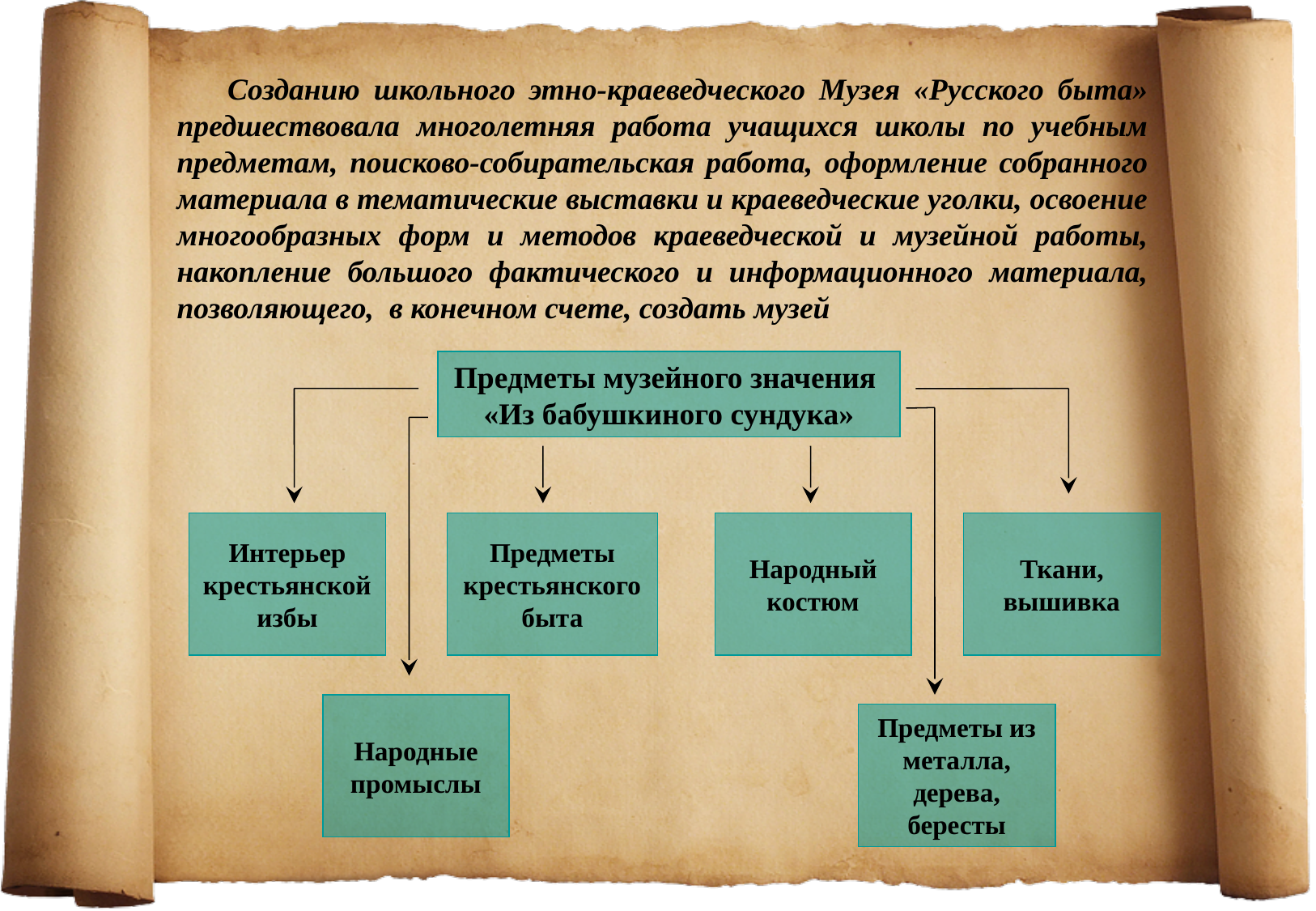

Созданию школьного этно-краеведческого Музея «Русского быта» предшествовала многолетняя работа учащихся школы по учебным предметам, поисково-собирательская работа, оформление собранного материала в тема­тические выставки и краеведческие уголки, освоение многообразных форм и методов краеведческой и музейной работы, накопление большого фактического и информационного материала, позволяющего,  в конечном счете, создать музей
Предметы музейного значения
«Из бабушкиного сундука»

Интерьер крестьянской избы
Предметы крестьянского быта
Народный костюм
Ткани, вышивка
Народные промыслы
Предметы из металла, дерева, бересты